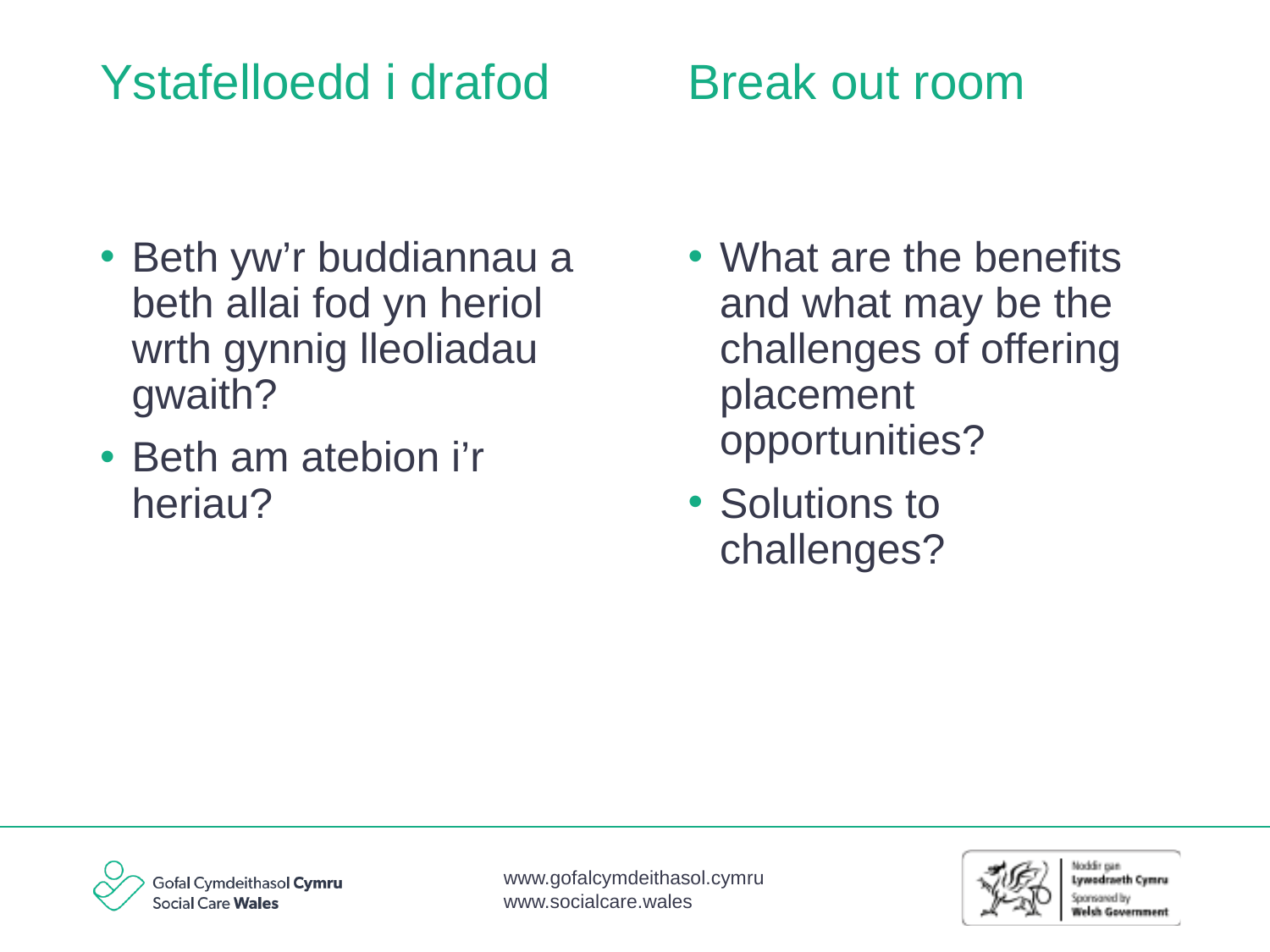

Break out room
# Ystafelloedd i drafod
Beth yw’r buddiannau a beth allai fod yn heriol wrth gynnig lleoliadau gwaith?
Beth am atebion i’r heriau?
What are the benefits and what may be the challenges of offering placement opportunities?
Solutions to challenges?